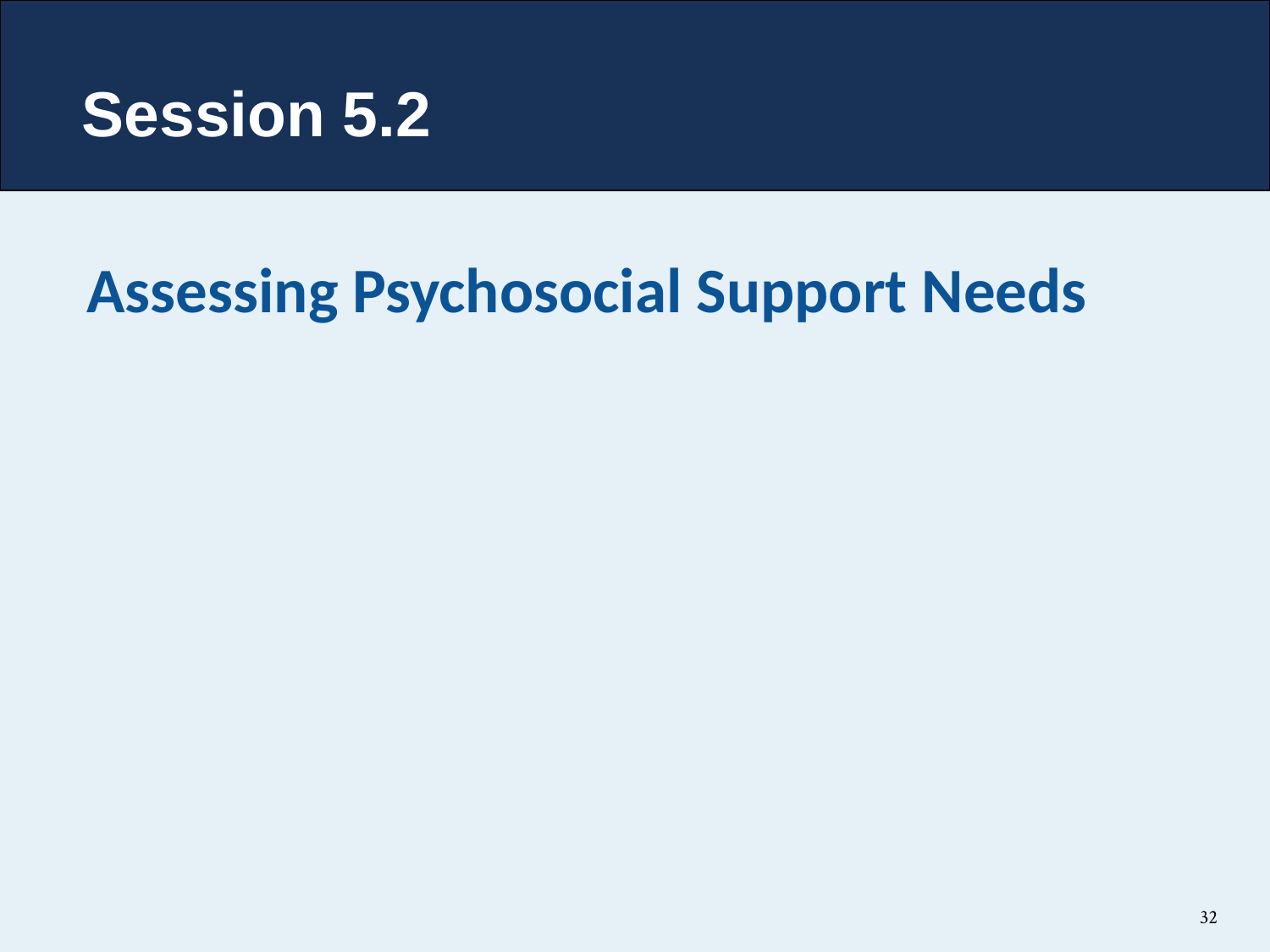

# Session 5.2
Assessing Psychosocial Support Needs
32